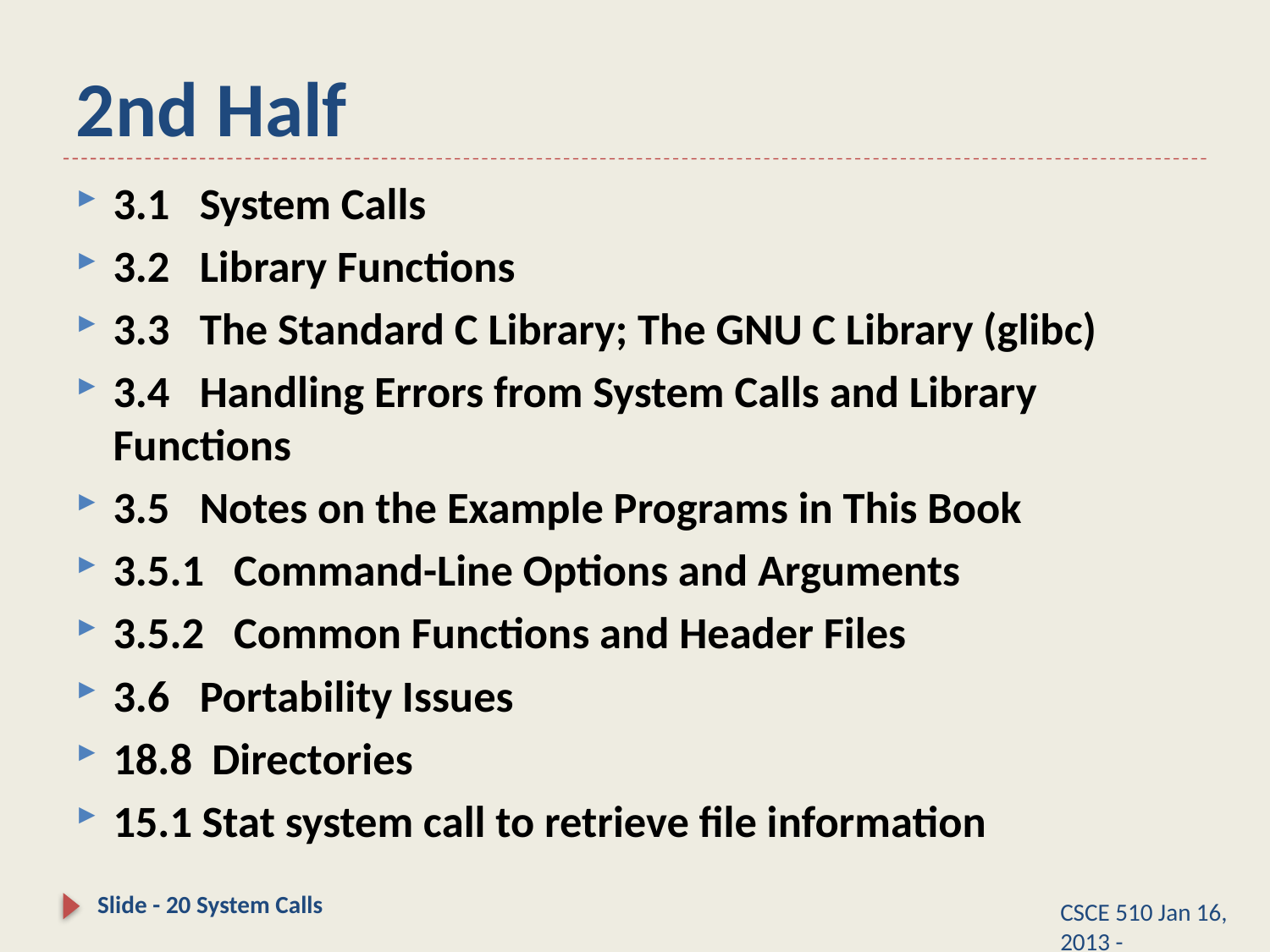

# 2nd Half
3.1   System Calls
3.2   Library Functions
3.3   The Standard C Library; The GNU C Library (glibc)
3.4   Handling Errors from System Calls and Library Functions
3.5   Notes on the Example Programs in This Book
3.5.1   Command-Line Options and Arguments
3.5.2   Common Functions and Header Files
3.6   Portability Issues
18.8  Directories
15.1 Stat system call to retrieve file information
Slide - 20 System Calls
CSCE 510 Jan 16, 2013 -